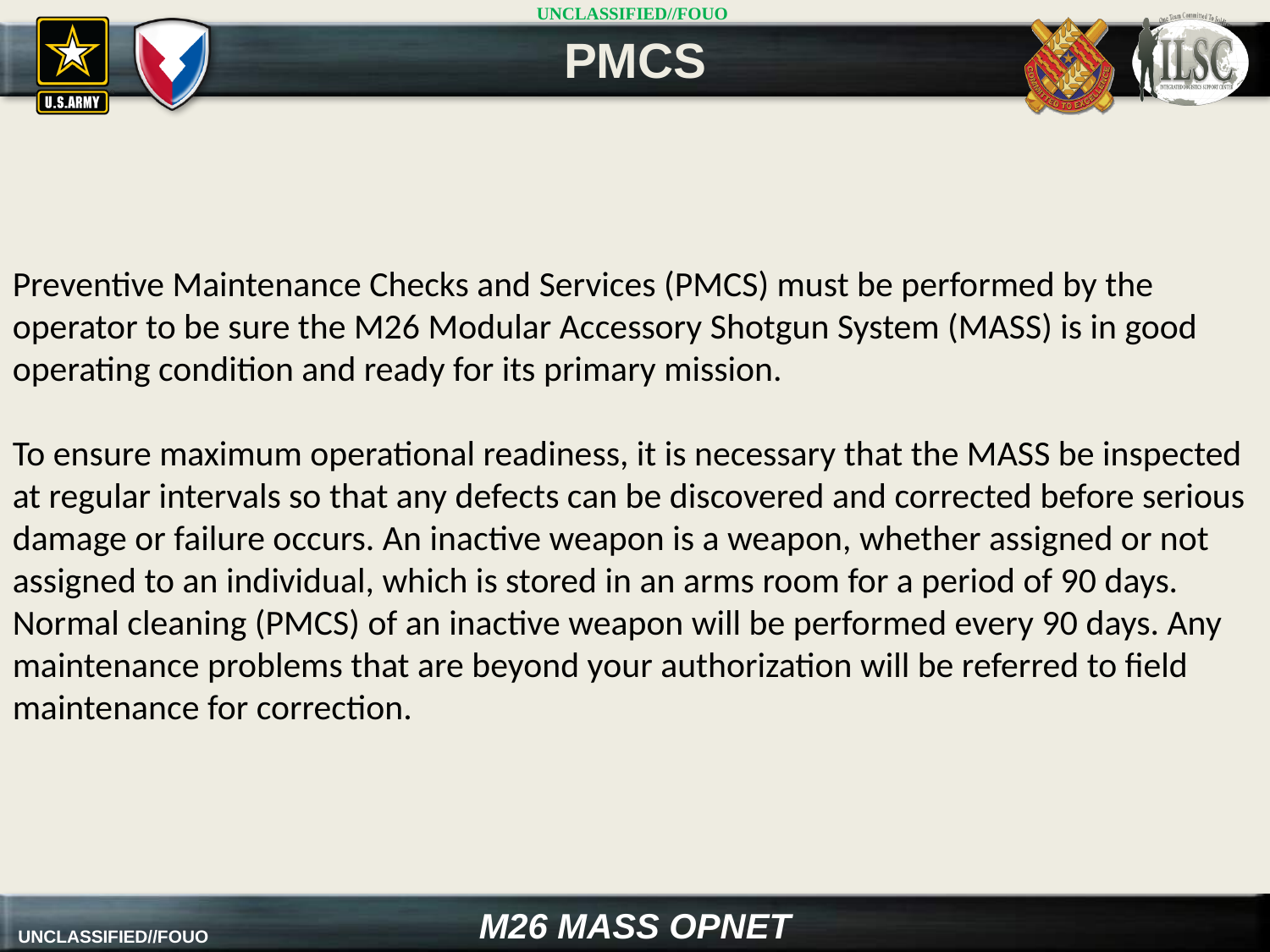

PMCS

Preventive Maintenance Checks and Services (PMCS) must be performed by the operator to be sure the M26 Modular Accessory Shotgun System (MASS) is in good operating condition and ready for its primary mission.

To ensure maximum operational readiness, it is necessary that the MASS be inspected at regular intervals so that any defects can be discovered and corrected before serious damage or failure occurs. An inactive weapon is a weapon, whether assigned or not assigned to an individual, which is stored in an arms room for a period of 90 days. Normal cleaning (PMCS) of an inactive weapon will be performed every 90 days. Any maintenance problems that are beyond your authorization will be referred to field maintenance for correction.
M26 MASS OPNET